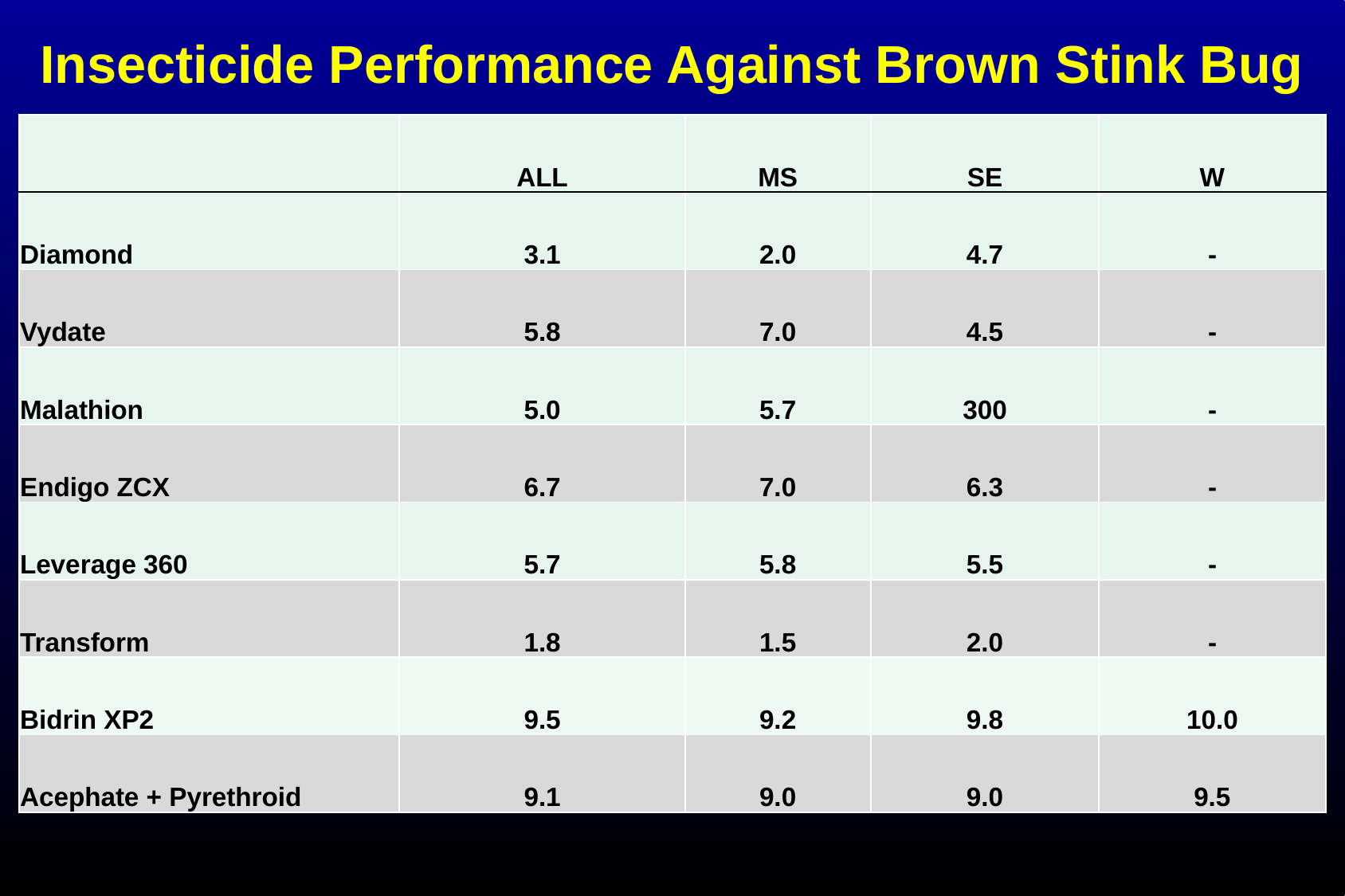

Insecticide Performance Against Brown Stink Bug
|  | ALL | MS | SE | W |
| --- | --- | --- | --- | --- |
| Diamond | 3.1 | 2.0 | 4.7 | - |
| Vydate | 5.8 | 7.0 | 4.5 | - |
| Malathion | 5.0 | 5.7 | 300 | - |
| Endigo ZCX | 6.7 | 7.0 | 6.3 | - |
| Leverage 360 | 5.7 | 5.8 | 5.5 | - |
| Transform | 1.8 | 1.5 | 2.0 | - |
| Bidrin XP2 | 9.5 | 9.2 | 9.8 | 10.0 |
| Acephate + Pyrethroid | 9.1 | 9.0 | 9.0 | 9.5 |